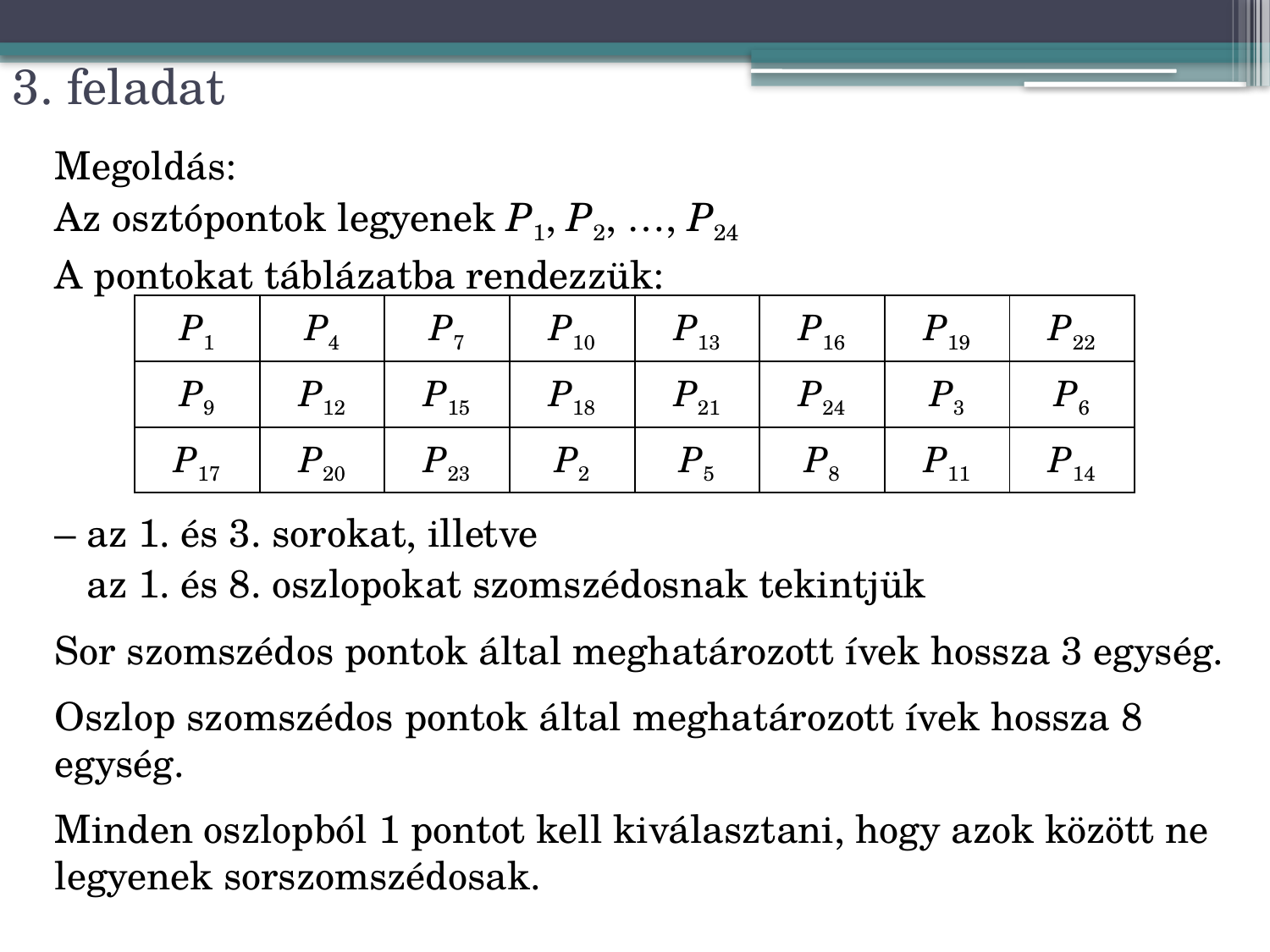

# 3. feladat
Megoldás:
Az osztópontok legyenek P1, P2, …, P24
A pontokat táblázatba rendezzük:

– az 1. és 3. sorokat, illetve
   az 1. és 8. oszlopokat szomszédosnak tekintjük
Sor szomszédos pontok által meghatározott ívek hossza 3 egység.
Oszlop szomszédos pontok által meghatározott ívek hossza 8 egység.
Minden oszlopból 1 pontot kell kiválasztani, hogy azok között ne legyenek sorszomszédosak.

| P1 | P4 | P7 | P10 | P13 | P16 | P19 | P22 |
| --- | --- | --- | --- | --- | --- | --- | --- |
| P9 | P12 | P15 | P18 | P21 | P24 | P3 | P6 |
| P17 | P20 | P23 | P2 | P5 | P8 | P11 | P14 |